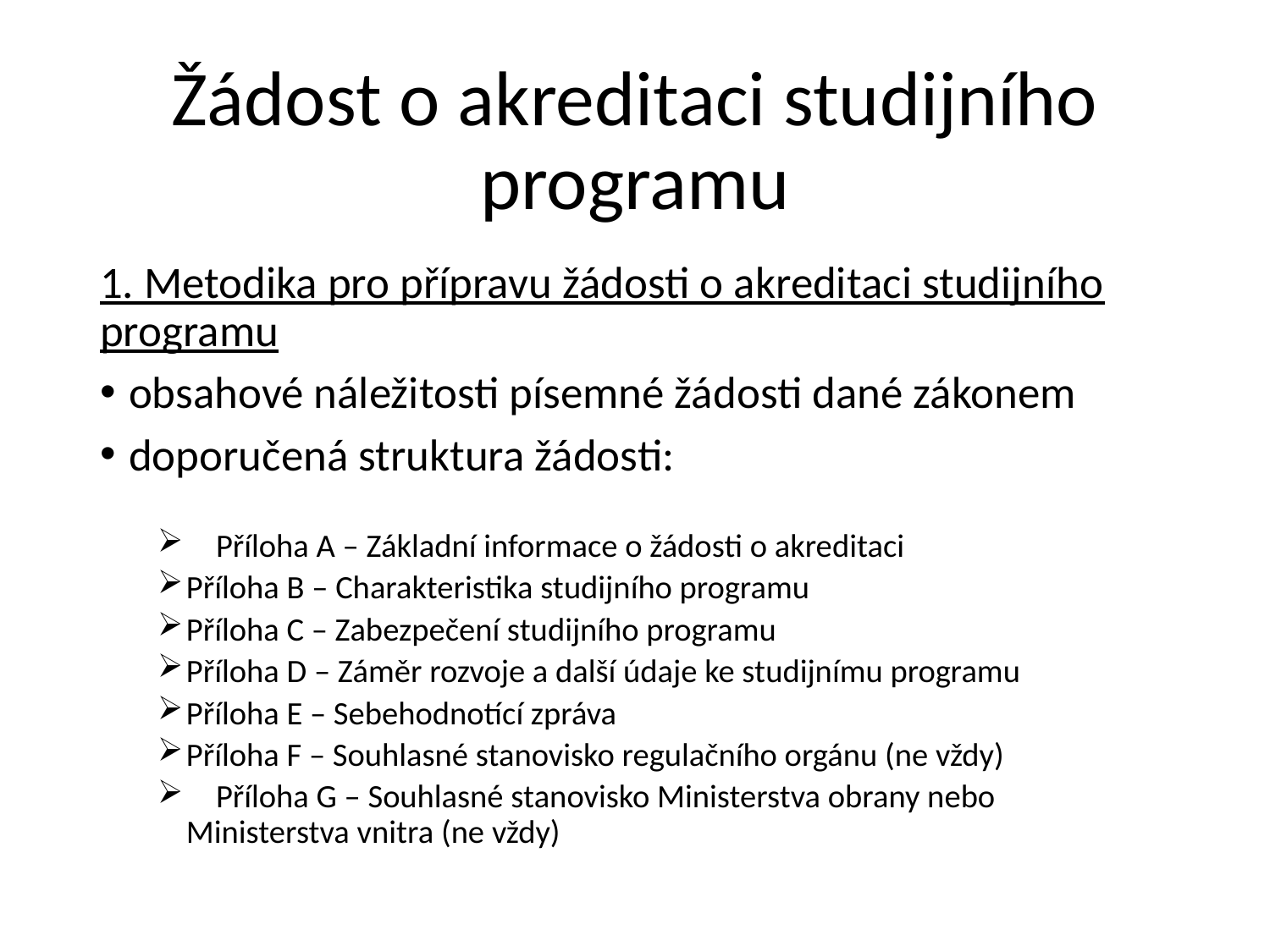

# Žádost o akreditaci studijního programu
1. Metodika pro přípravu žádosti o akreditaci studijního programu
obsahové náležitosti písemné žádosti dané zákonem
doporučená struktura žádosti:

    Příloha A – Základní informace o žádosti o akreditaci
	Příloha B – Charakteristika studijního programu
	Příloha C – Zabezpečení studijního programu
	Příloha D – Záměr rozvoje a další údaje ke studijnímu programu
	Příloha E – Sebehodnotící zpráva
	Příloha F – Souhlasné stanovisko regulačního orgánu (ne vždy)
    Příloha G – Souhlasné stanovisko Ministerstva obrany nebo 		Ministerstva vnitra (ne vždy)